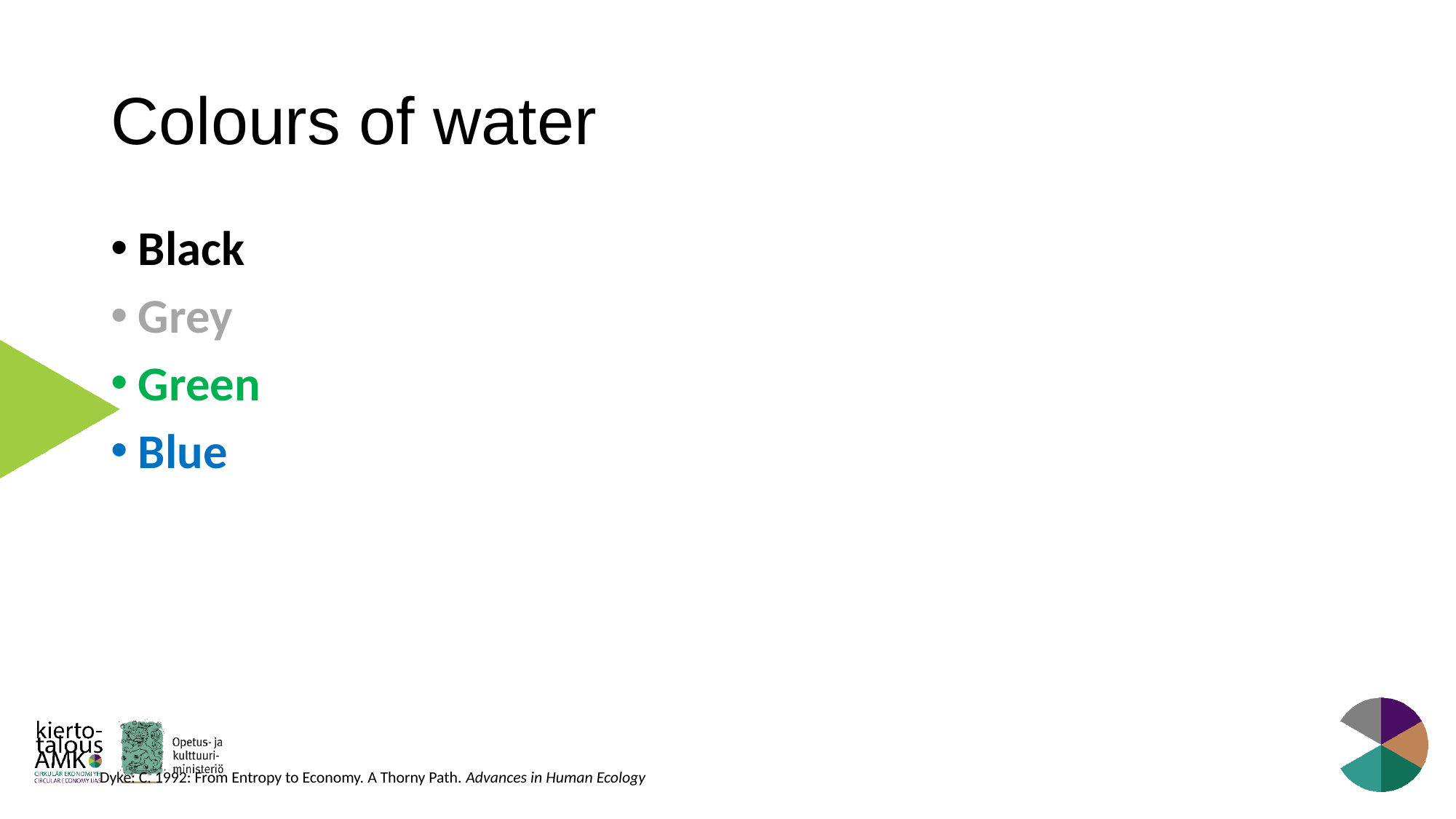

# Colours of water
Black
Grey
Green
Blue
Dyke: C. 1992: From Entropy to Economy. A Thorny Path. Advances in Human Ecology